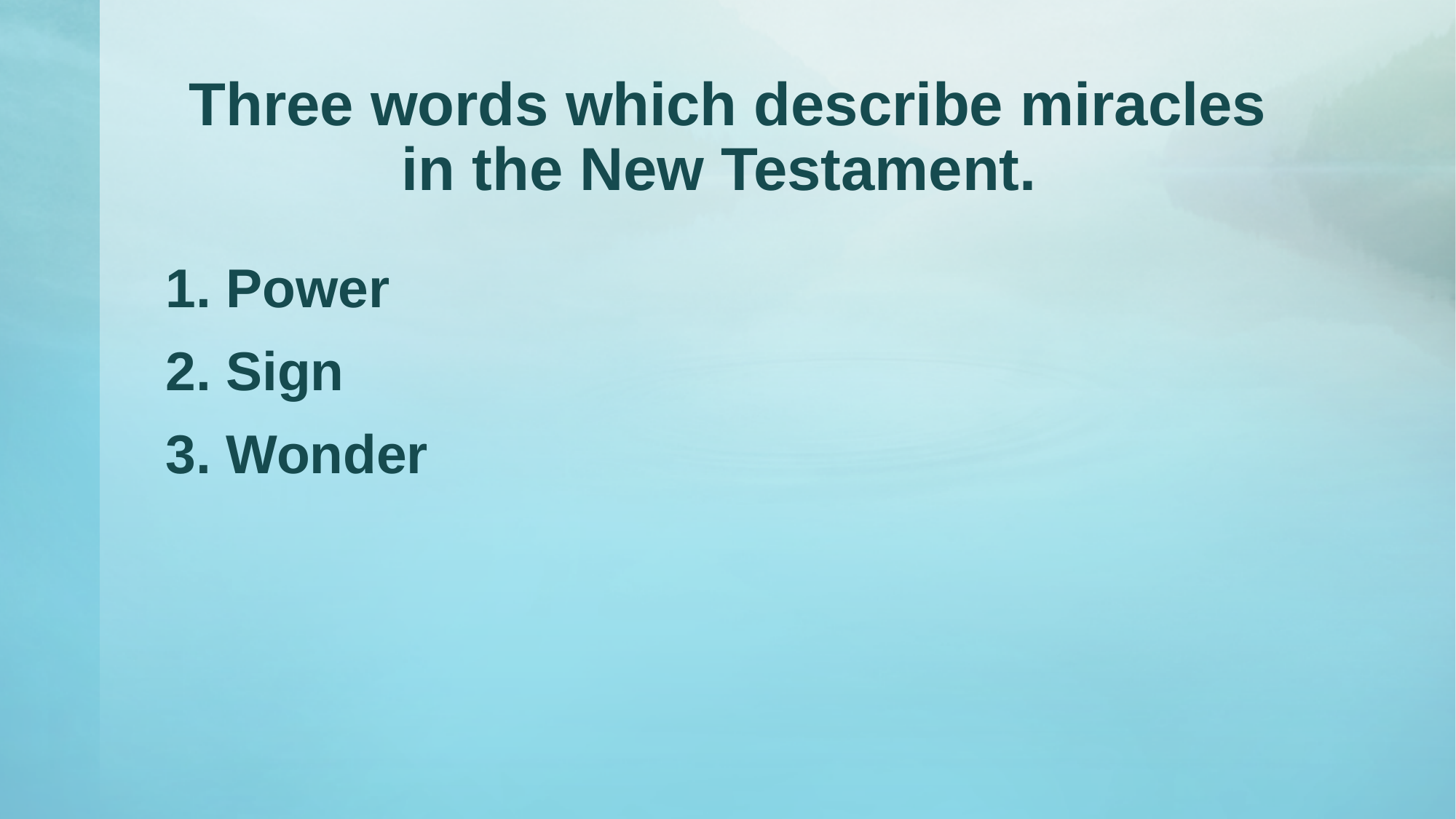

# Three words which describe miracles in the New Testament.
1. Power
2. Sign
3. Wonder